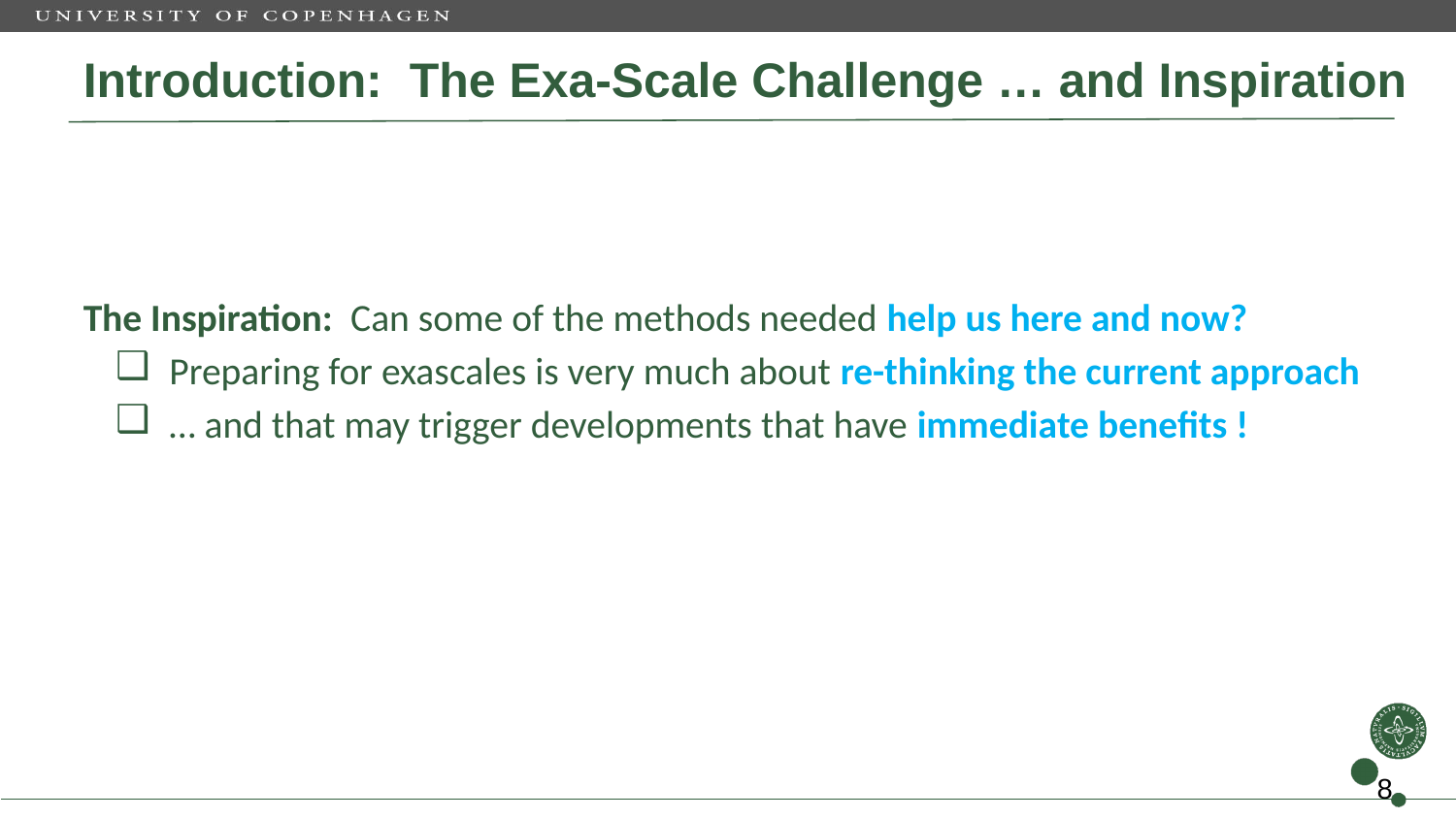

# Introduction:  The Exa-Scale Challenge … and Inspiration

The Inspiration:  Can some of the methods needed help us here and now?
Preparing for exascales is very much about re-thinking the current approach
… and that may trigger developments that have immediate benefits !

8